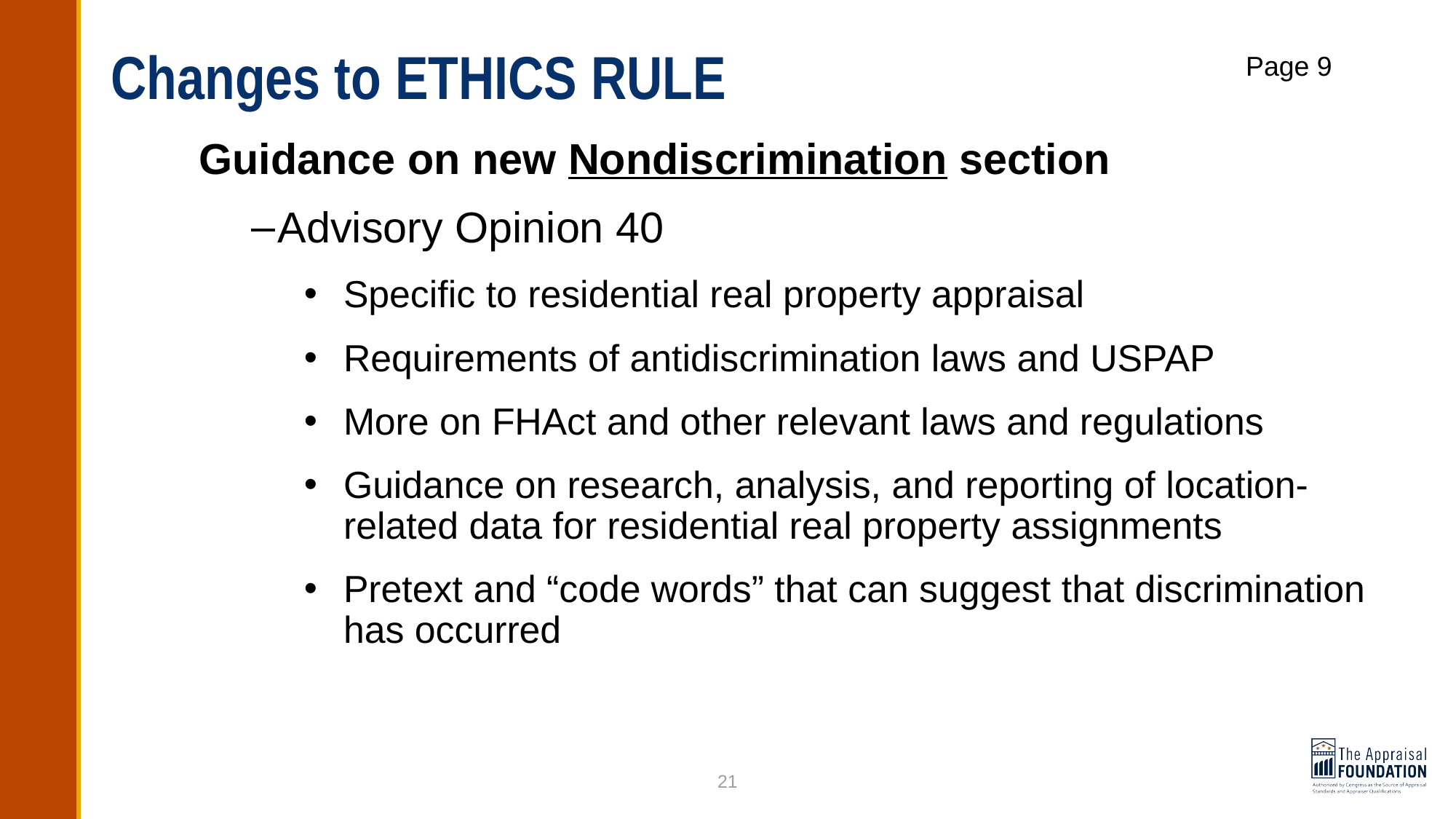

Changes to ETHICS RULE
Page 9
Guidance on new Nondiscrimination section
Advisory Opinion 40
Specific to residential real property appraisal
Requirements of antidiscrimination laws and USPAP
More on FHAct and other relevant laws and regulations
Guidance on research, analysis, and reporting of location-related data for residential real property assignments
Pretext and “code words” that can suggest that discrimination has occurred
21